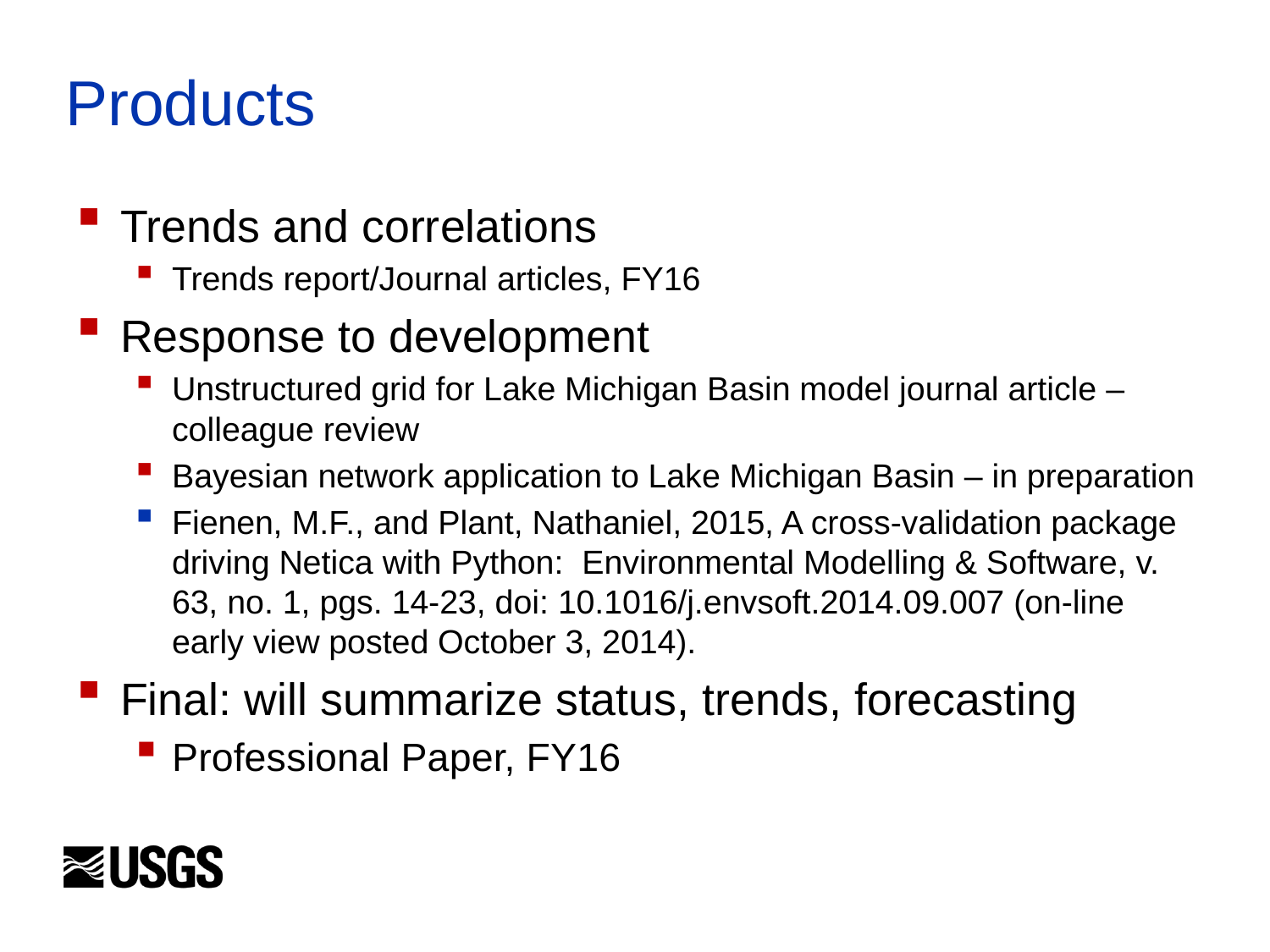

# Products
Trends and correlations
Trends report/Journal articles, FY16
Response to development
Unstructured grid for Lake Michigan Basin model journal article – colleague review
Bayesian network application to Lake Michigan Basin – in preparation
Fienen, M.F., and Plant, Nathaniel, 2015, A cross-validation package driving Netica with Python:  Environmental Modelling & Software, v. 63, no. 1, pgs. 14-23, doi: 10.1016/j.envsoft.2014.09.007 (on-line early view posted October 3, 2014).
Final: will summarize status, trends, forecasting
Professional Paper, FY16